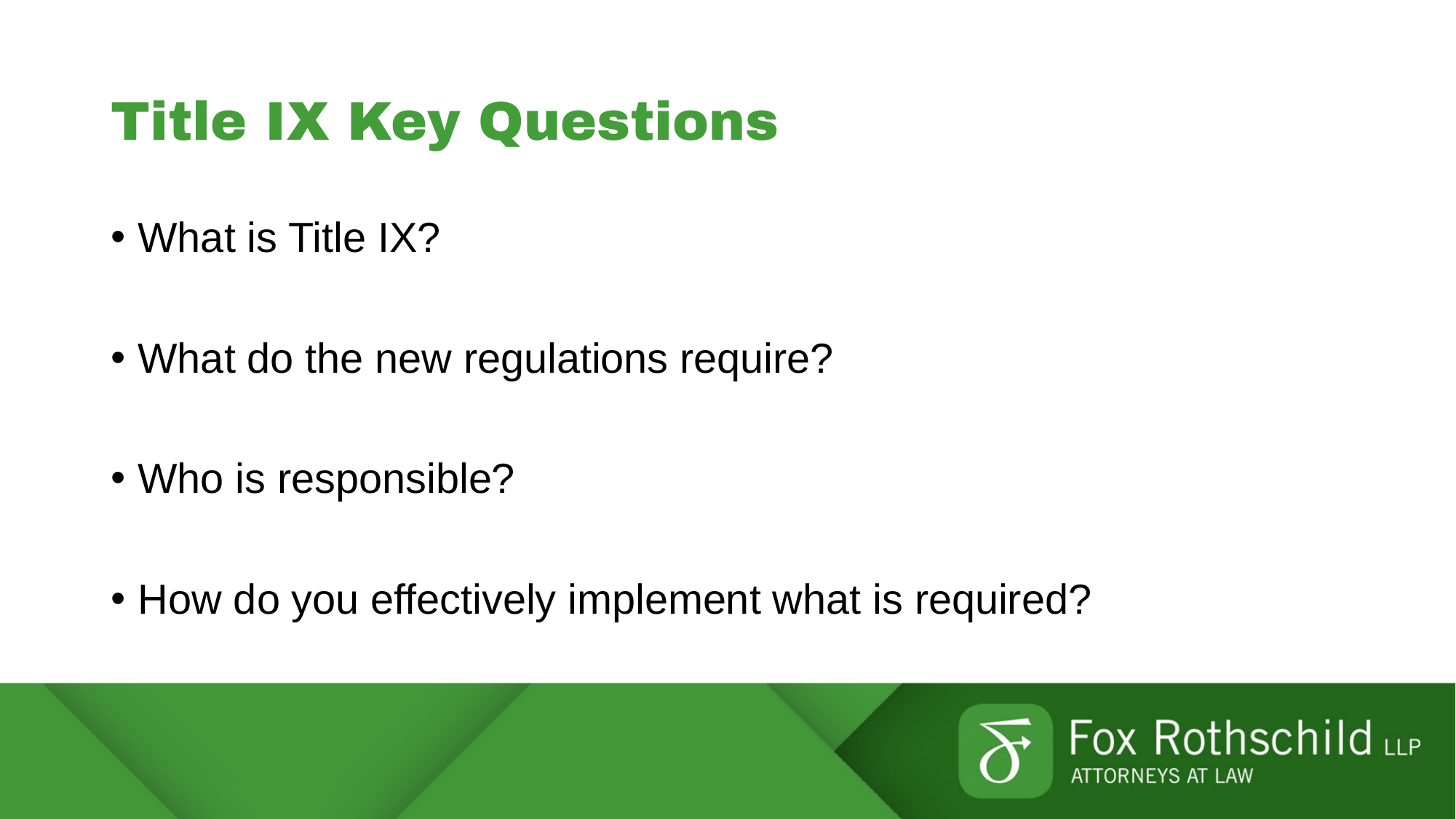

# Title IX Key Questions
What is Title IX?

What do the new regulations require?

Who is responsible?

How do you effectively implement what is required?